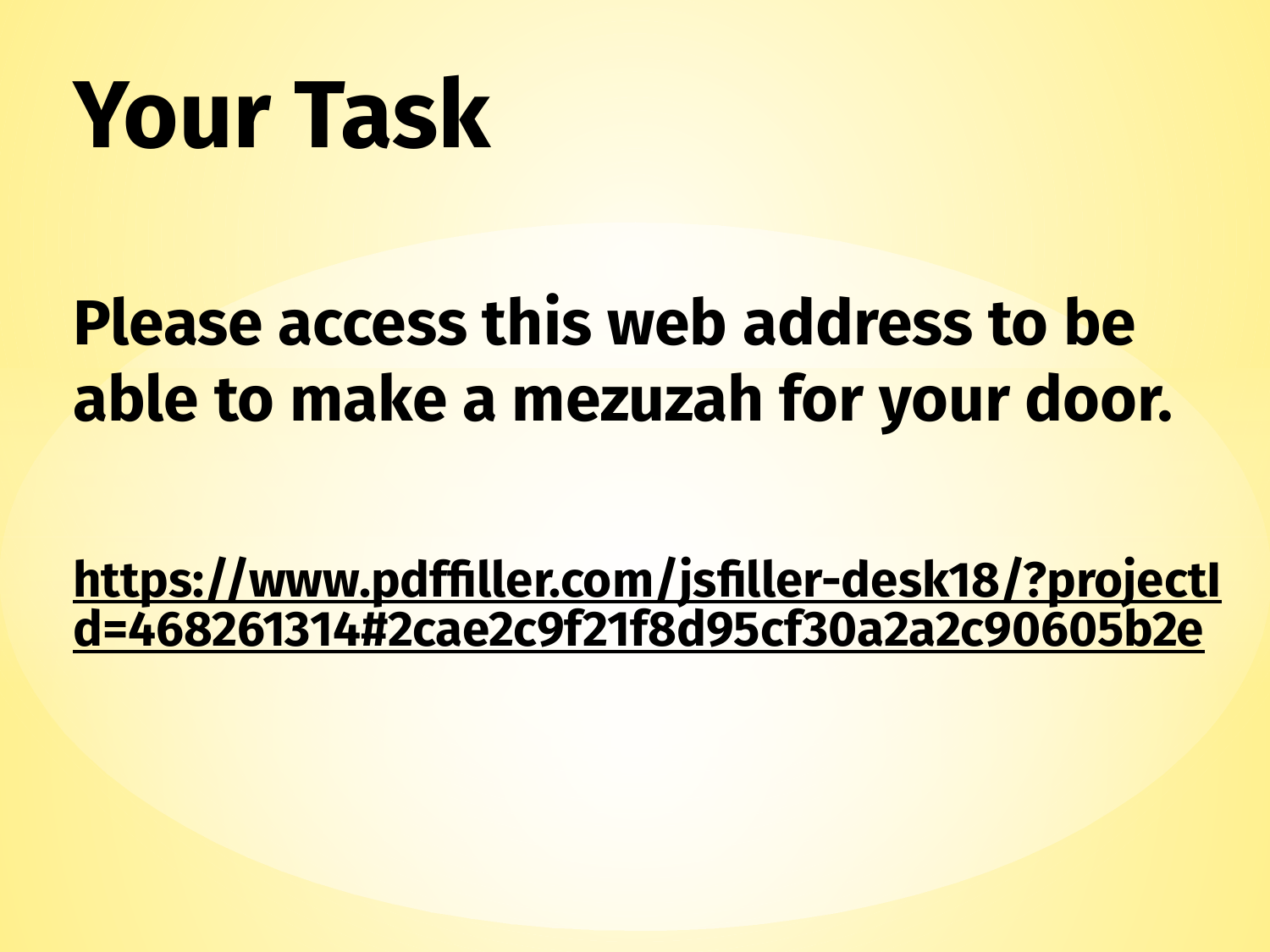

# Your Task Please access this web address to be able to make a mezuzah for your door. https://www.pdffiller.com/jsfiller-desk18/?projectId=468261314#2cae2c9f21f8d95cf30a2a2c90605b2e